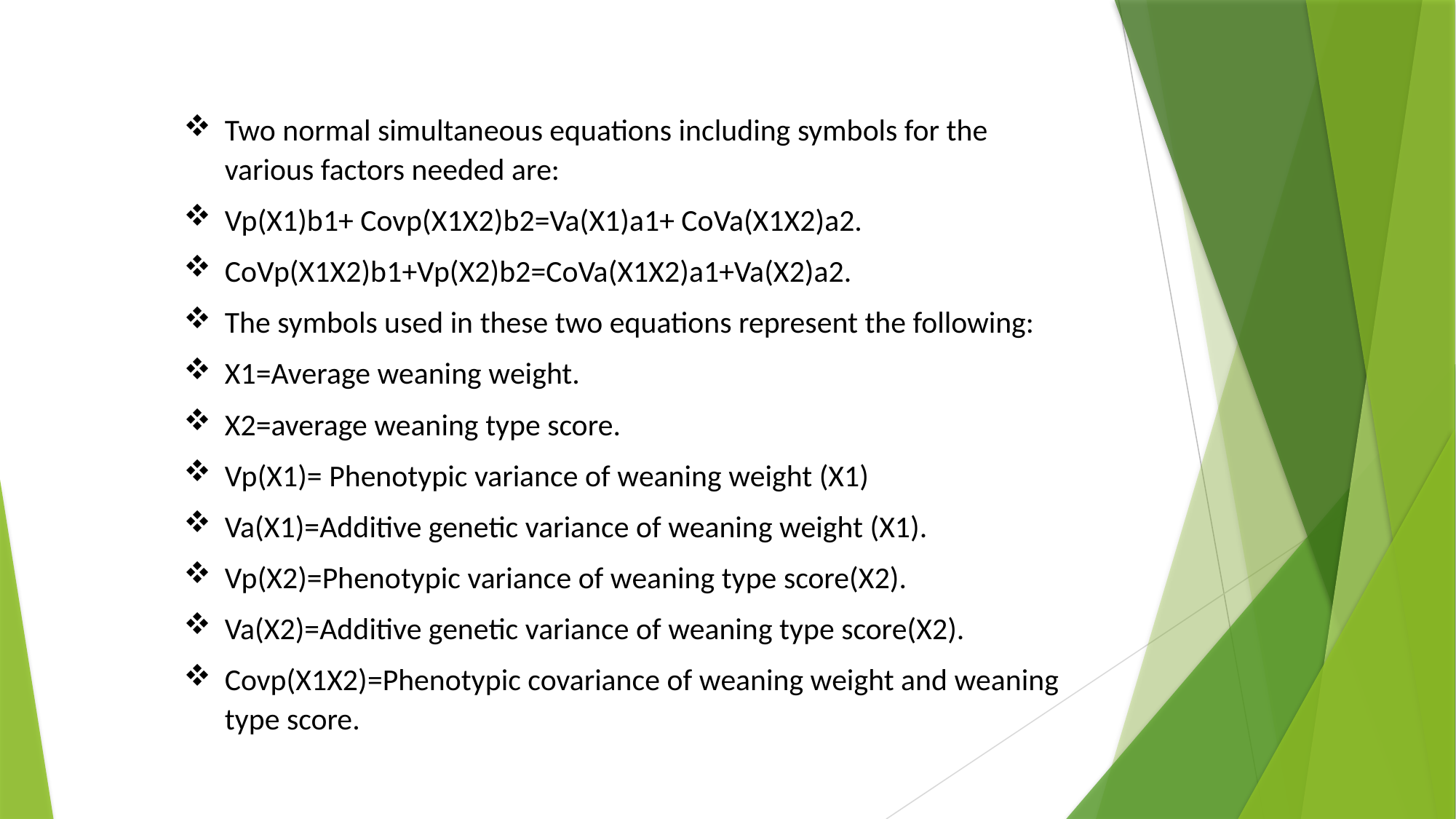

Two normal simultaneous equations including symbols for the various factors needed are:
Vp(X1)b1+ Covp(X1X2)b2=Va(X1)a1+ CoVa(X1X2)a2.
CoVp(X1X2)b1+Vp(X2)b2=CoVa(X1X2)a1+Va(X2)a2.
The symbols used in these two equations represent the following:
X1=Average weaning weight.
X2=average weaning type score.
Vp(X1)= Phenotypic variance of weaning weight (X1)
Va(X1)=Additive genetic variance of weaning weight (X1).
Vp(X2)=Phenotypic variance of weaning type score(X2).
Va(X2)=Additive genetic variance of weaning type score(X2).
Covp(X1X2)=Phenotypic covariance of weaning weight and weaning type score.